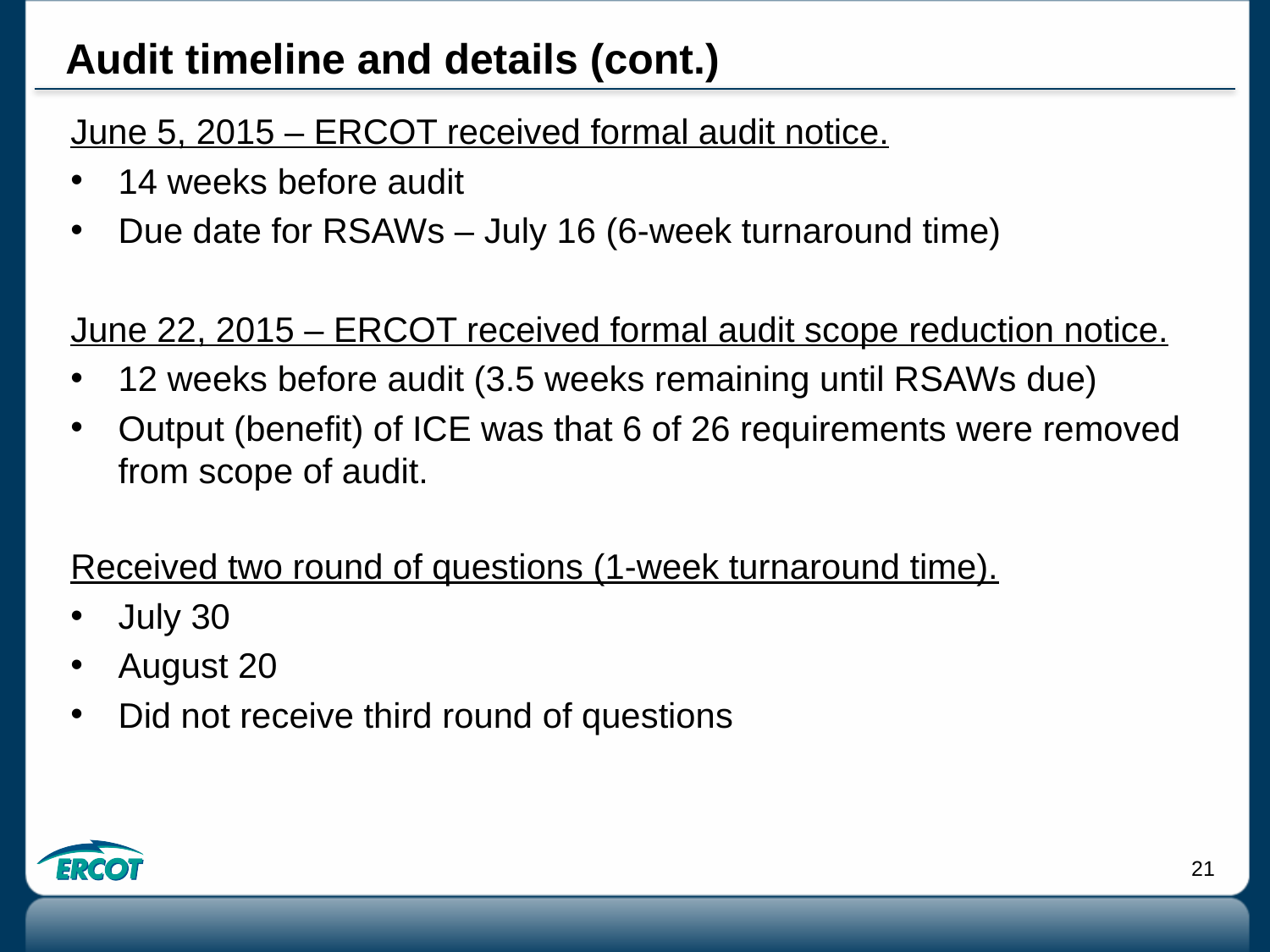

# Audit timeline and details (cont.)
June 5, 2015 – ERCOT received formal audit notice.
14 weeks before audit
Due date for RSAWs – July 16 (6-week turnaround time)

June 22, 2015 – ERCOT received formal audit scope reduction notice.
12 weeks before audit (3.5 weeks remaining until RSAWs due)
Output (benefit) of ICE was that 6 of 26 requirements were removed from scope of audit.

Received two round of questions (1-week turnaround time).
July 30
August 20
Did not receive third round of questions